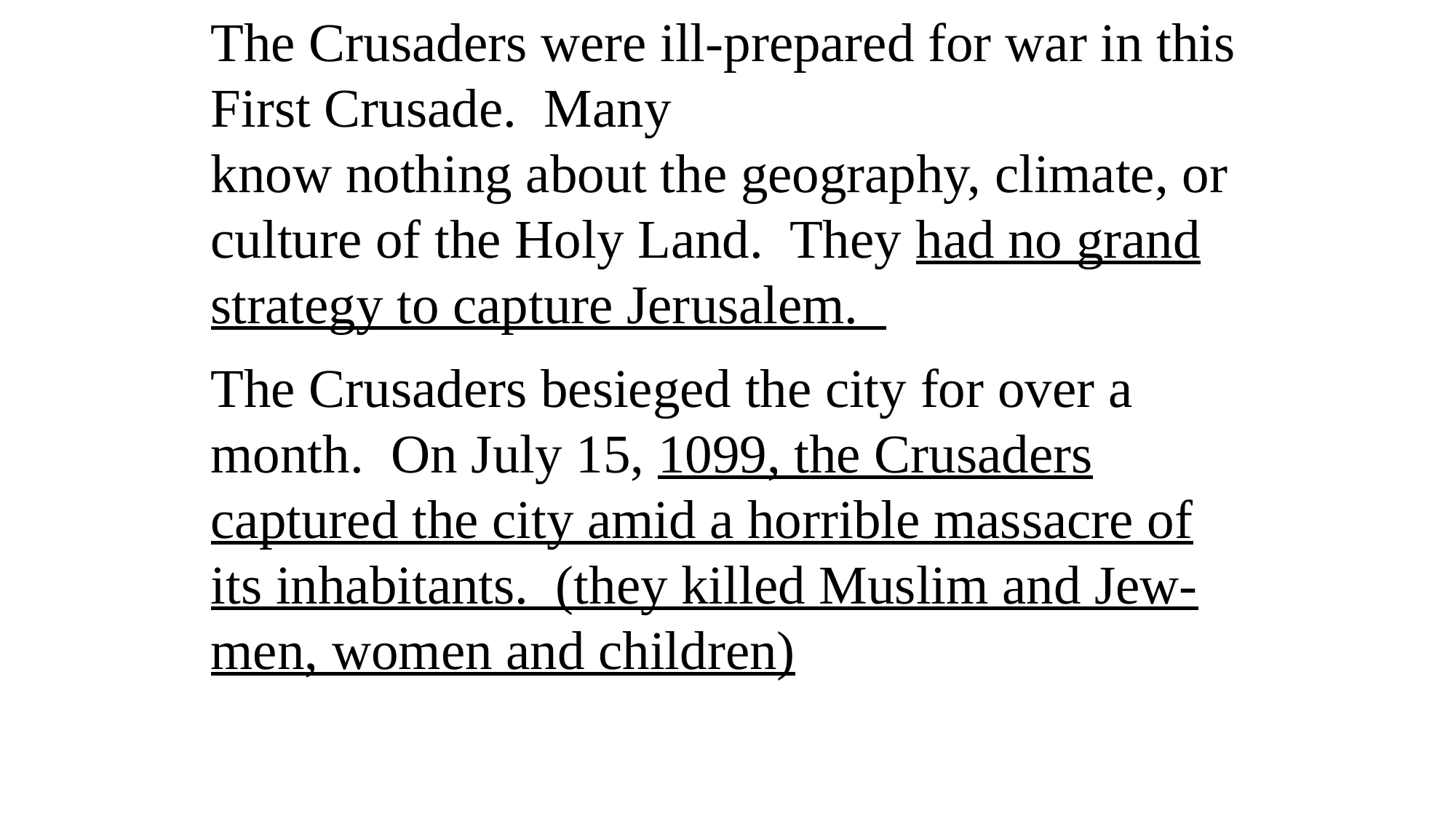

The Crusaders were ill-prepared for war in this First Crusade.  Many
know nothing about the geography, climate, or culture of the Holy Land.  They had no grand strategy to capture Jerusalem.

The Crusaders besieged the city for over a month.  On July 15, 1099, the Crusaders captured the city amid a horrible massacre of its inhabitants.  (they killed Muslim and Jew-men, women and children)